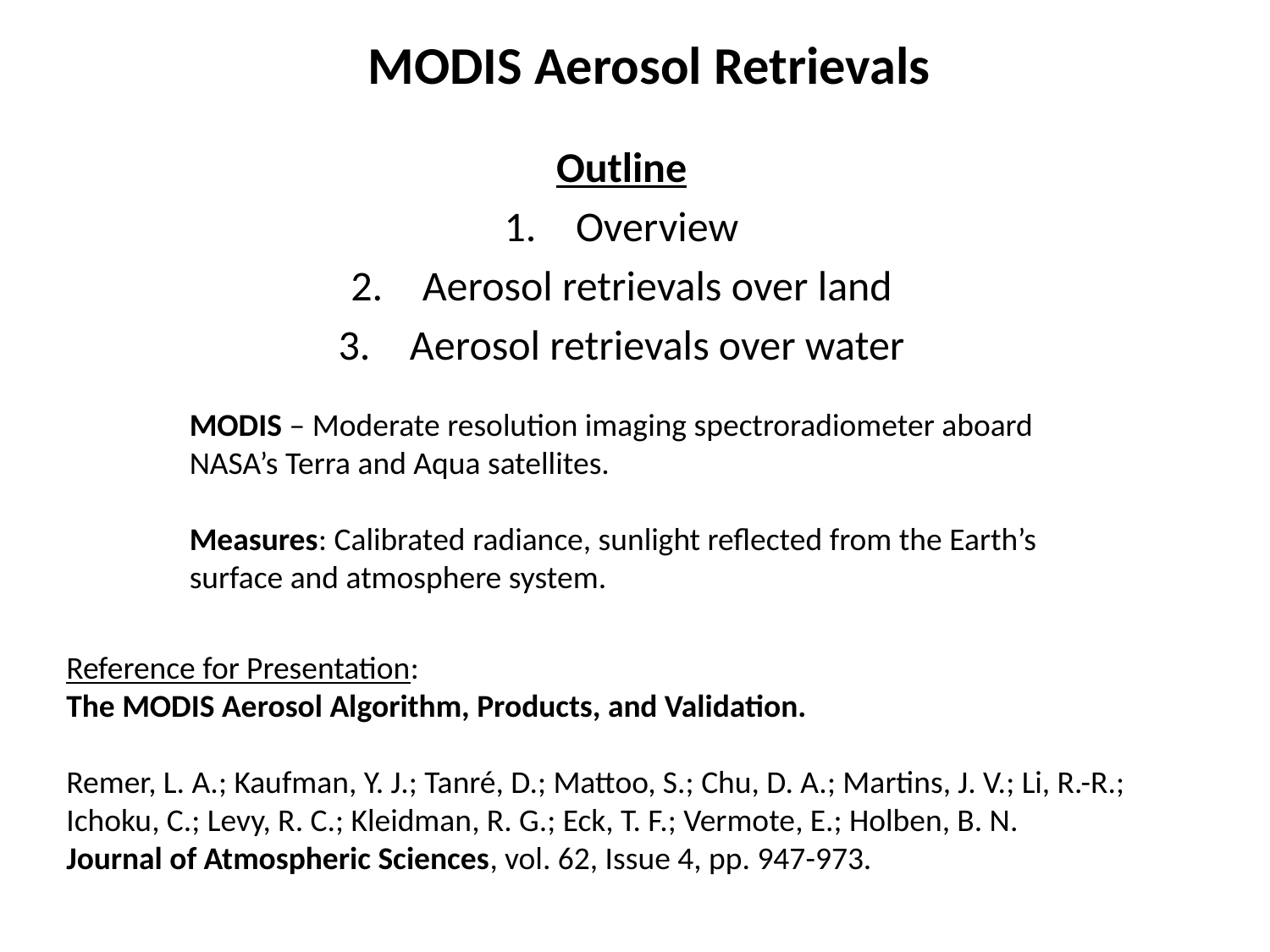

# MODIS Aerosol Retrievals
Outline
Overview
Aerosol retrievals over land
Aerosol retrievals over water
MODIS – Moderate resolution imaging spectroradiometer aboard
NASA’s Terra and Aqua satellites.

Measures: Calibrated radiance, sunlight reflected from the Earth’s surface and atmosphere system.
Reference for Presentation:
The MODIS Aerosol Algorithm, Products, and Validation.

Remer, L. A.; Kaufman, Y. J.; Tanré, D.; Mattoo, S.; Chu, D. A.; Martins, J. V.; Li, R.-R.; Ichoku, C.; Levy, R. C.; Kleidman, R. G.; Eck, T. F.; Vermote, E.; Holben, B. N.
Journal of Atmospheric Sciences, vol. 62, Issue 4, pp. 947-973.